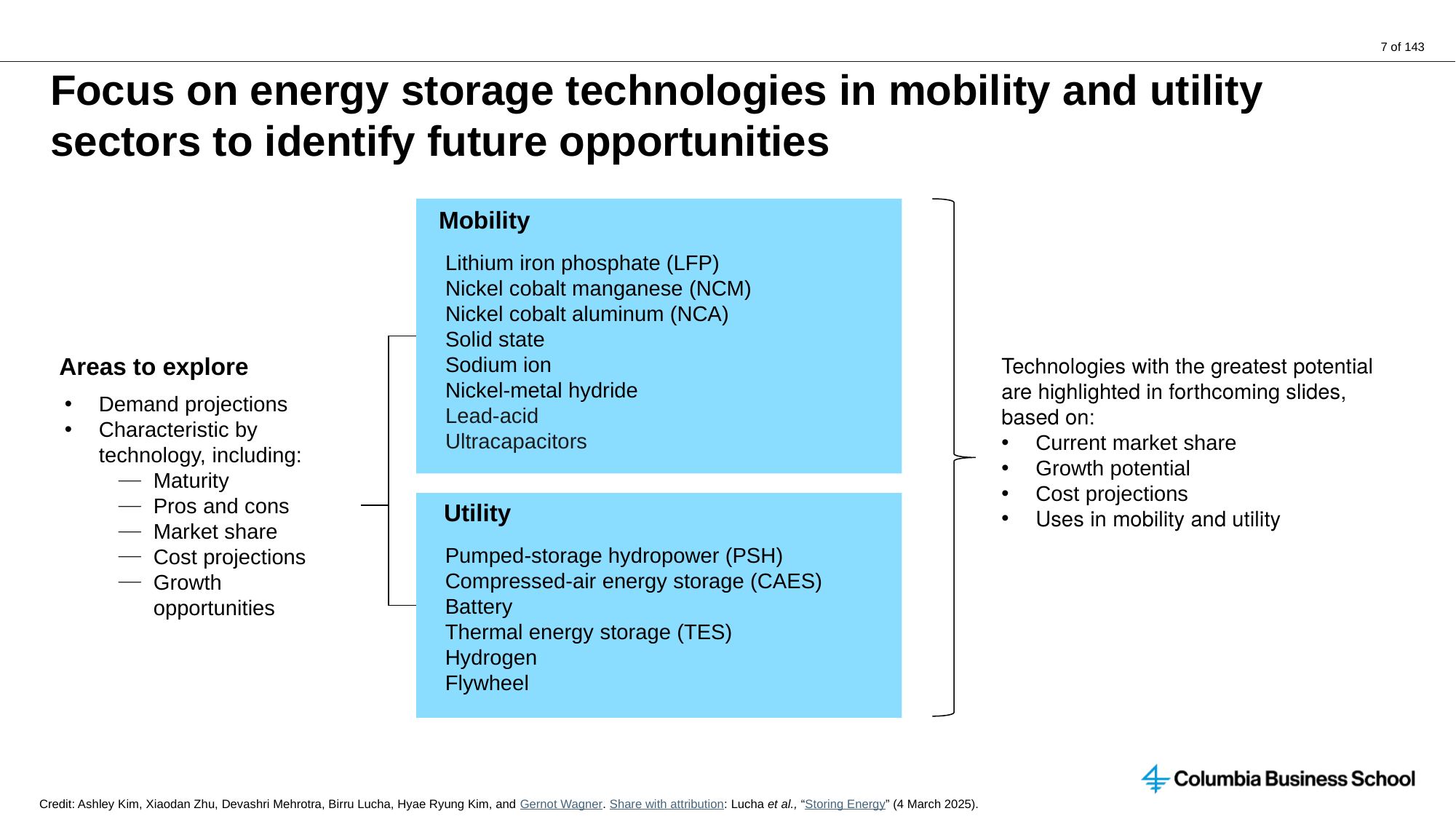

# Focus on energy storage technologies in mobility and utility sectors to identify future opportunities

Mobility
Lithium iron phosphate (LFP)
Nickel cobalt manganese (NCM)
Nickel cobalt aluminum (NCA)
Solid state
Sodium ion
Nickel-metal hydride
Lead-acid
Ultracapacitors
Areas to explore
Technologies with the greatest potential are highlighted in forthcoming slides, based on:
Current market share
Growth potential
Cost projections
Uses in mobility and utility
Demand projections
Characteristic by technology, including:
Maturity
Pros and cons
Market share
Cost projections
Growth opportunities

Utility
Pumped-storage hydropower (PSH)
Compressed-air energy storage (CAES)
Battery
Thermal energy storage (TES)
Hydrogen
Flywheel

Credit: Ashley Kim, Xiaodan Zhu, Devashri Mehrotra, Birru Lucha, Hyae Ryung Kim, and Gernot Wagner. Share with attribution: Lucha et al., “Storing Energy” (4 March 2025).